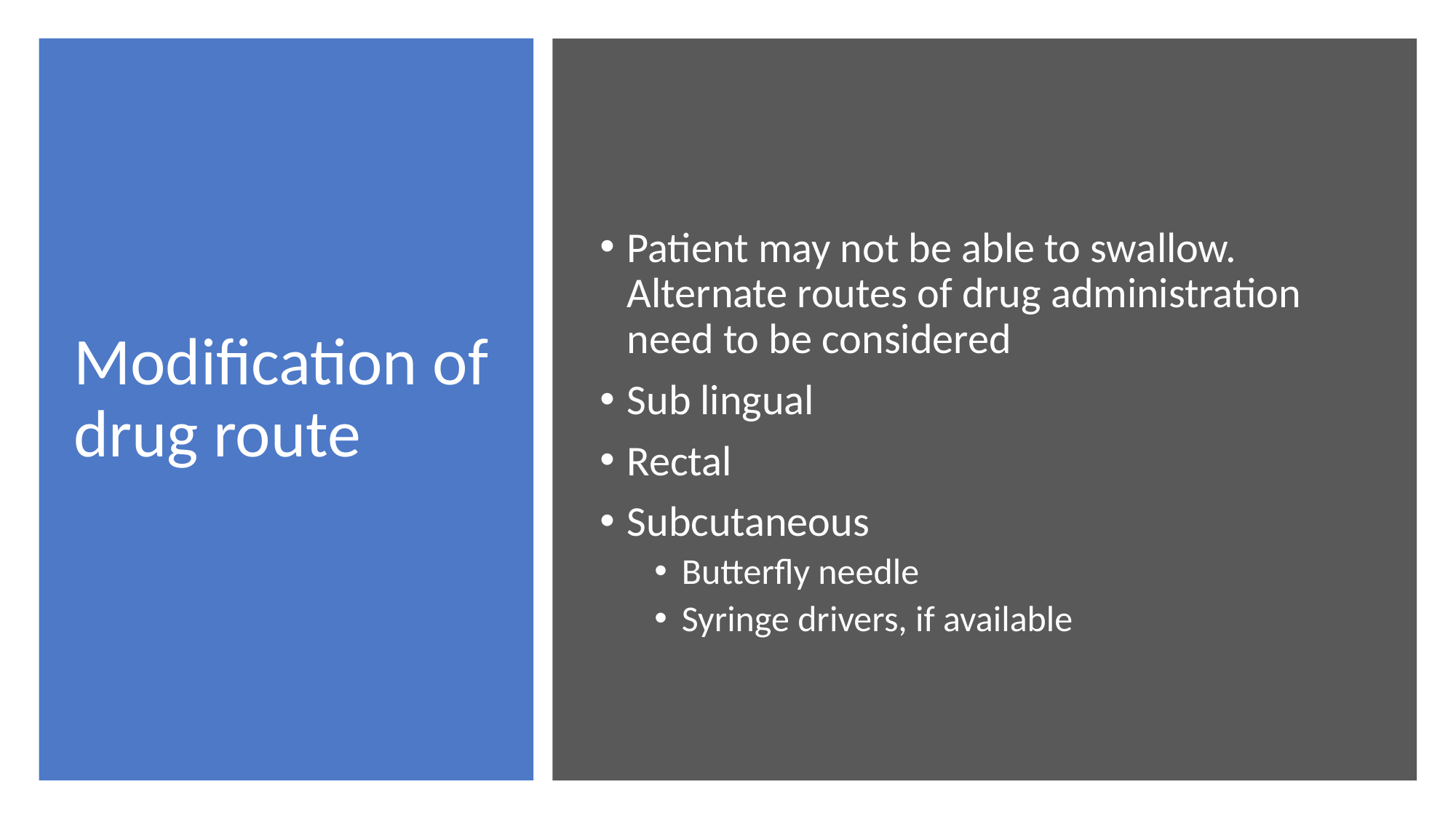

# Modification of drug route

Patient may not be able to swallow. Alternate routes of drug administration need to be considered
Sub lingual
Rectal
Subcutaneous
Butterfly needle
Syringe drivers, if available